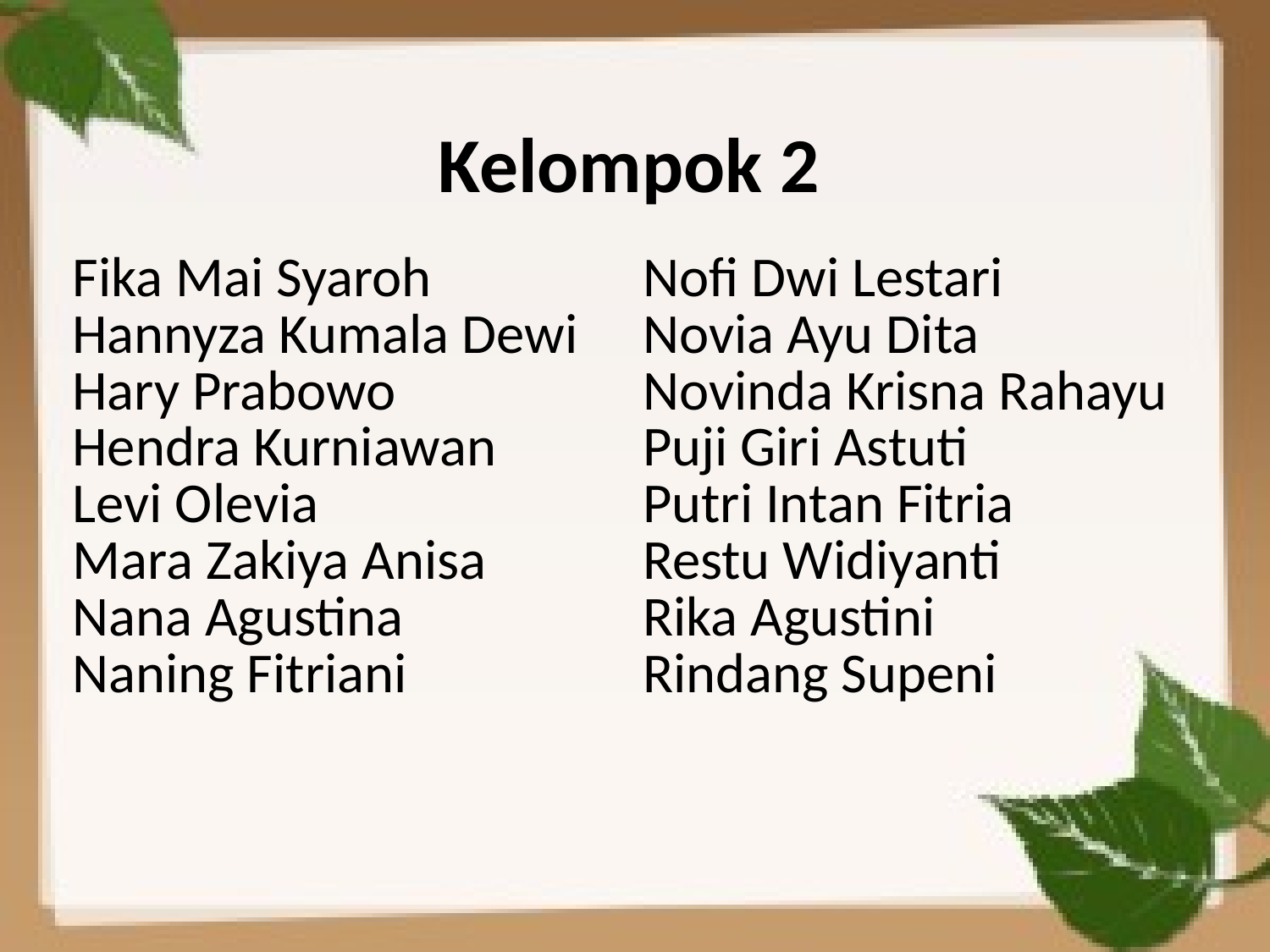

# Kelompok 2

| Fika Mai Syaroh Hannyza Kumala Dewi Hary Prabowo Hendra Kurniawan Levi Olevia Mara Zakiya Anisa Nana Agustina Naning Fitriani | Nofi Dwi Lestari Novia Ayu Dita Novinda Krisna Rahayu Puji Giri Astuti Putri Intan Fitria Restu Widiyanti Rika Agustini Rindang Supeni |
| --- | --- |